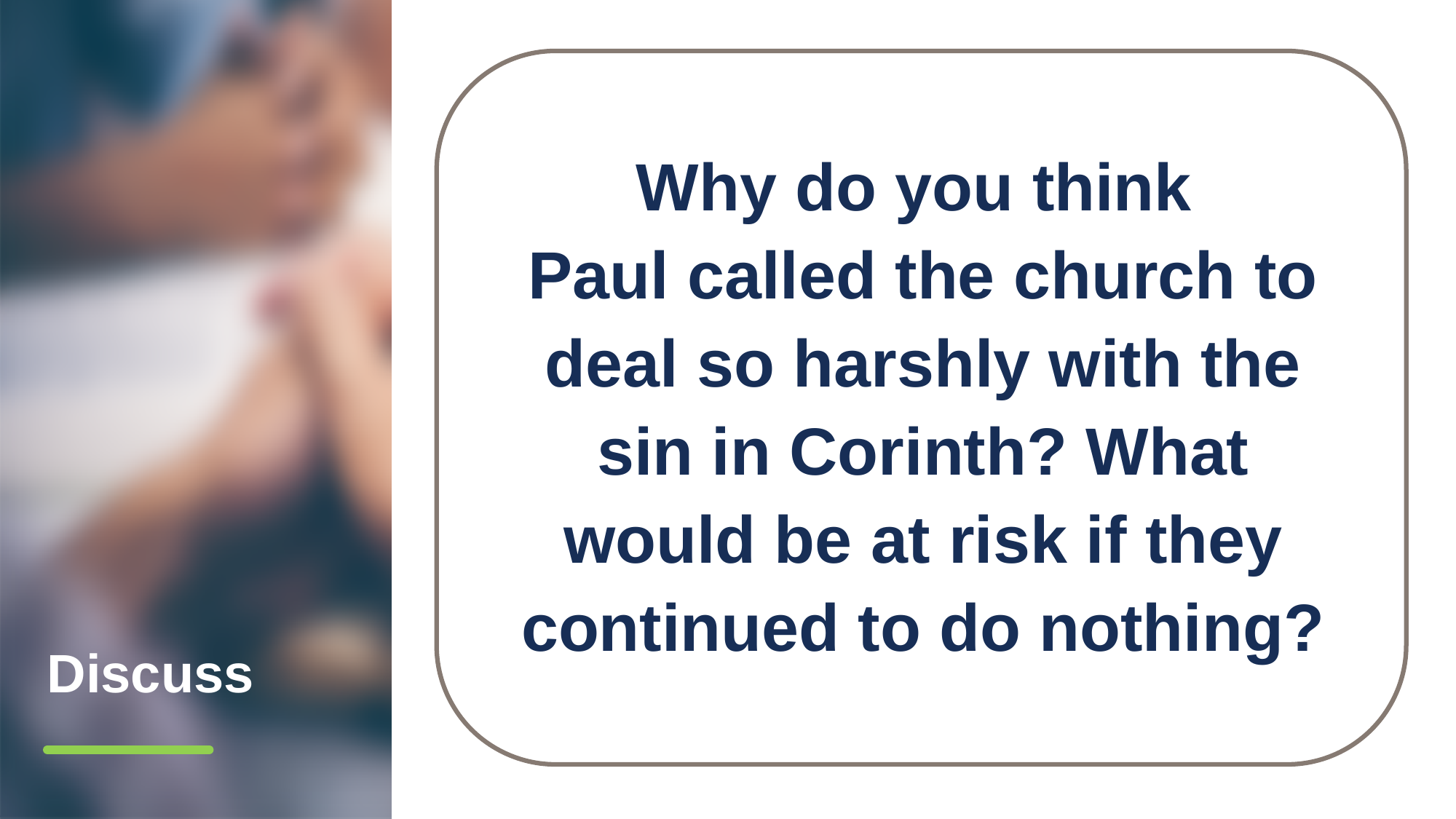

Why do you think
Paul called the church to deal so harshly with the sin in Corinth? What would be at risk if they continued to do nothing?
# Discuss